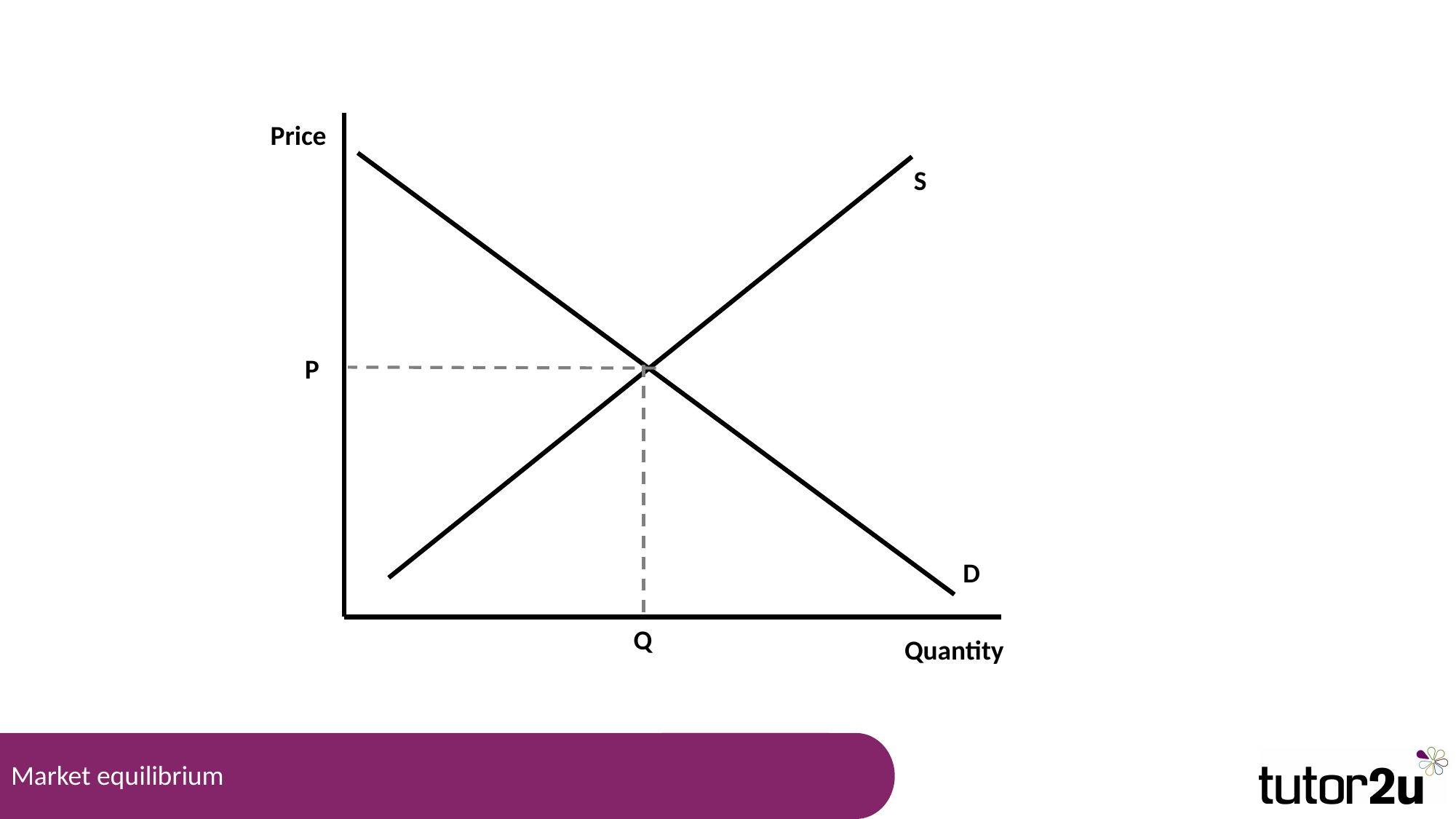

Price
S
P
D
Q
Quantity
# Market equilibrium